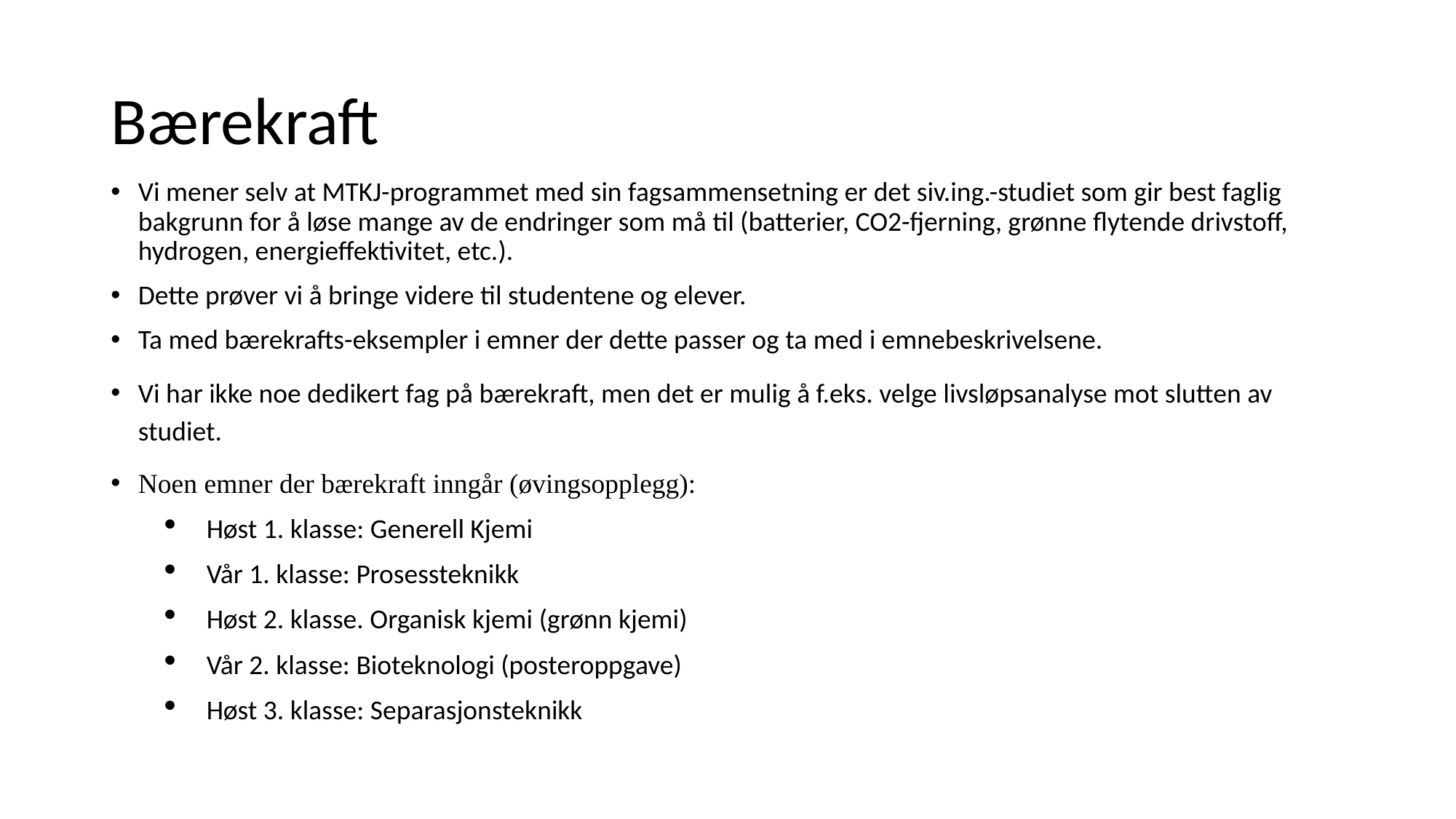

# Bærekraft
Vi mener selv at MTKJ-programmet med sin fagsammensetning er det siv.ing.-studiet som gir best faglig bakgrunn for å løse mange av de endringer som må til (batterier, CO2-fjerning, grønne flytende drivstoff, hydrogen, energieffektivitet, etc.).
Dette prøver vi å bringe videre til studentene og elever.
Ta med bærekrafts-eksempler i emner der dette passer og ta med i emnebeskrivelsene.
Vi har ikke noe dedikert fag på bærekraft, men det er mulig å f.eks. velge livsløpsanalyse mot slutten av studiet.
Noen emner der bærekraft inngår (øvingsopplegg):
Høst 1. klasse: Generell Kjemi
Vår 1. klasse: Prosessteknikk
Høst 2. klasse. Organisk kjemi (grønn kjemi)
Vår 2. klasse: Bioteknologi (posteroppgave)
Høst 3. klasse: Separasjonsteknikk